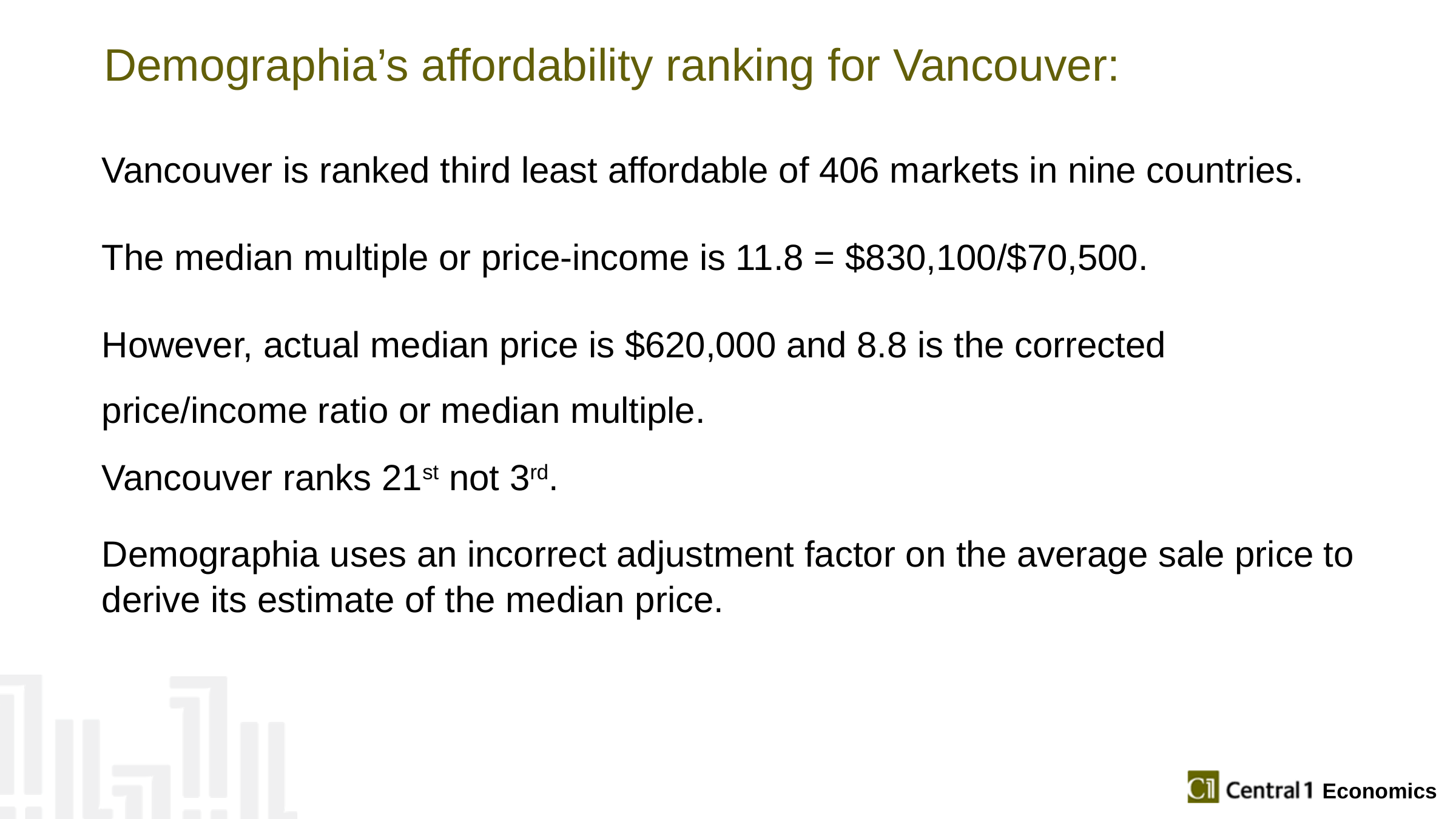

# Demographia’s affordability ranking for Vancouver:
Vancouver is ranked third least affordable of 406 markets in nine countries.
The median multiple or price-income is 11.8 = $830,100/$70,500.
However, actual median price is $620,000 and 8.8 is the corrected price/income ratio or median multiple.
Vancouver ranks 21st not 3rd.
Demographia uses an incorrect adjustment factor on the average sale price to derive its estimate of the median price.